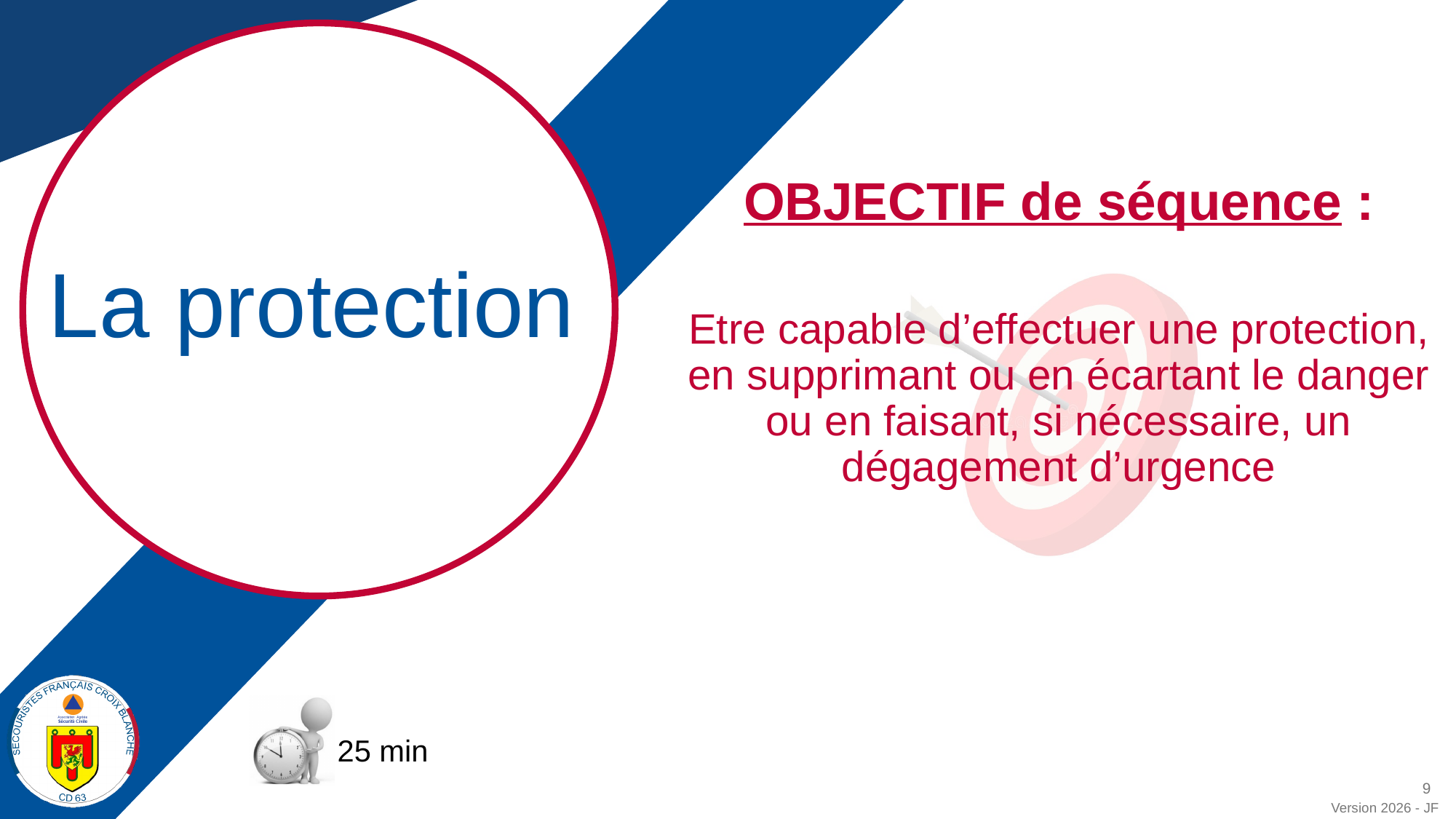

OBJECTIF de séquence :

Etre capable d’effectuer une protection, en supprimant ou en écartant le danger ou en faisant, si nécessaire, un dégagement d’urgence
La protection
25 min
9
Version 2026 - JF